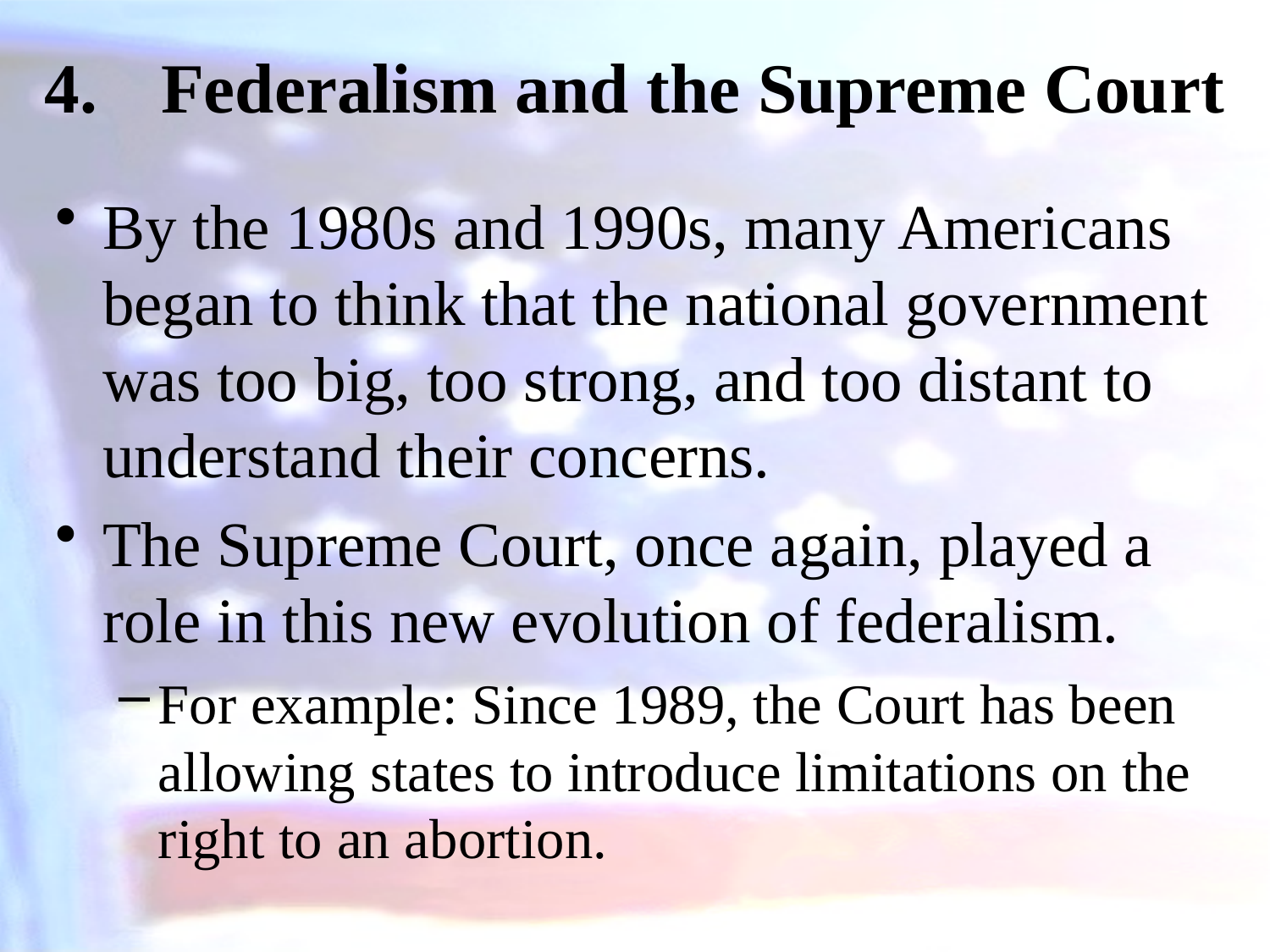

# Federalism and the Supreme Court
By the 1980s and 1990s, many Americans began to think that the national government was too big, too strong, and too distant to understand their concerns.
The Supreme Court, once again, played a role in this new evolution of federalism.
For example: Since 1989, the Court has been allowing states to introduce limitations on the right to an abortion.